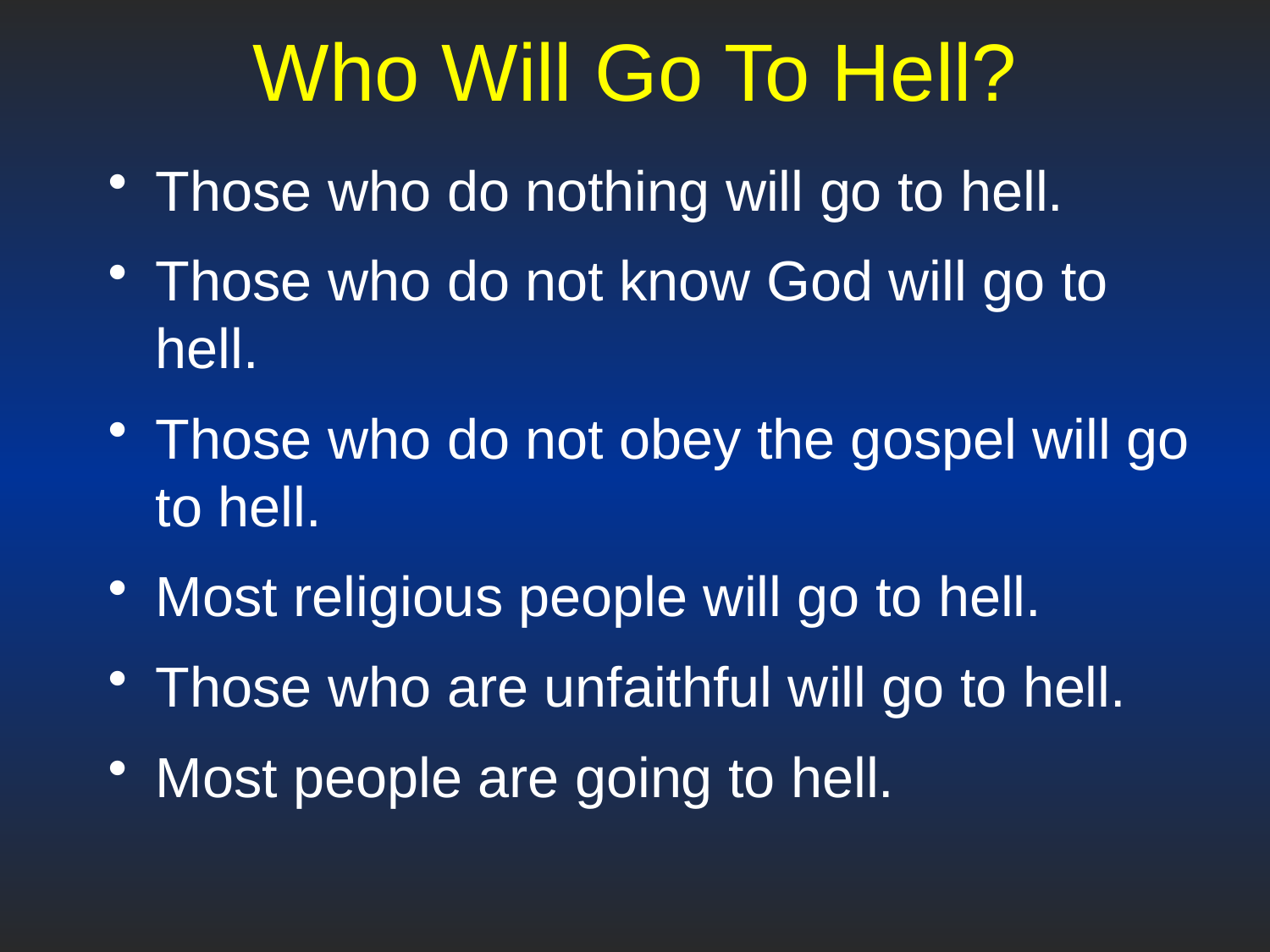

# Who Will Go To Hell?
Those who do nothing will go to hell.
Those who do not know God will go to hell.
Those who do not obey the gospel will go to hell.
Most religious people will go to hell.
Those who are unfaithful will go to hell.
Most people are going to hell.